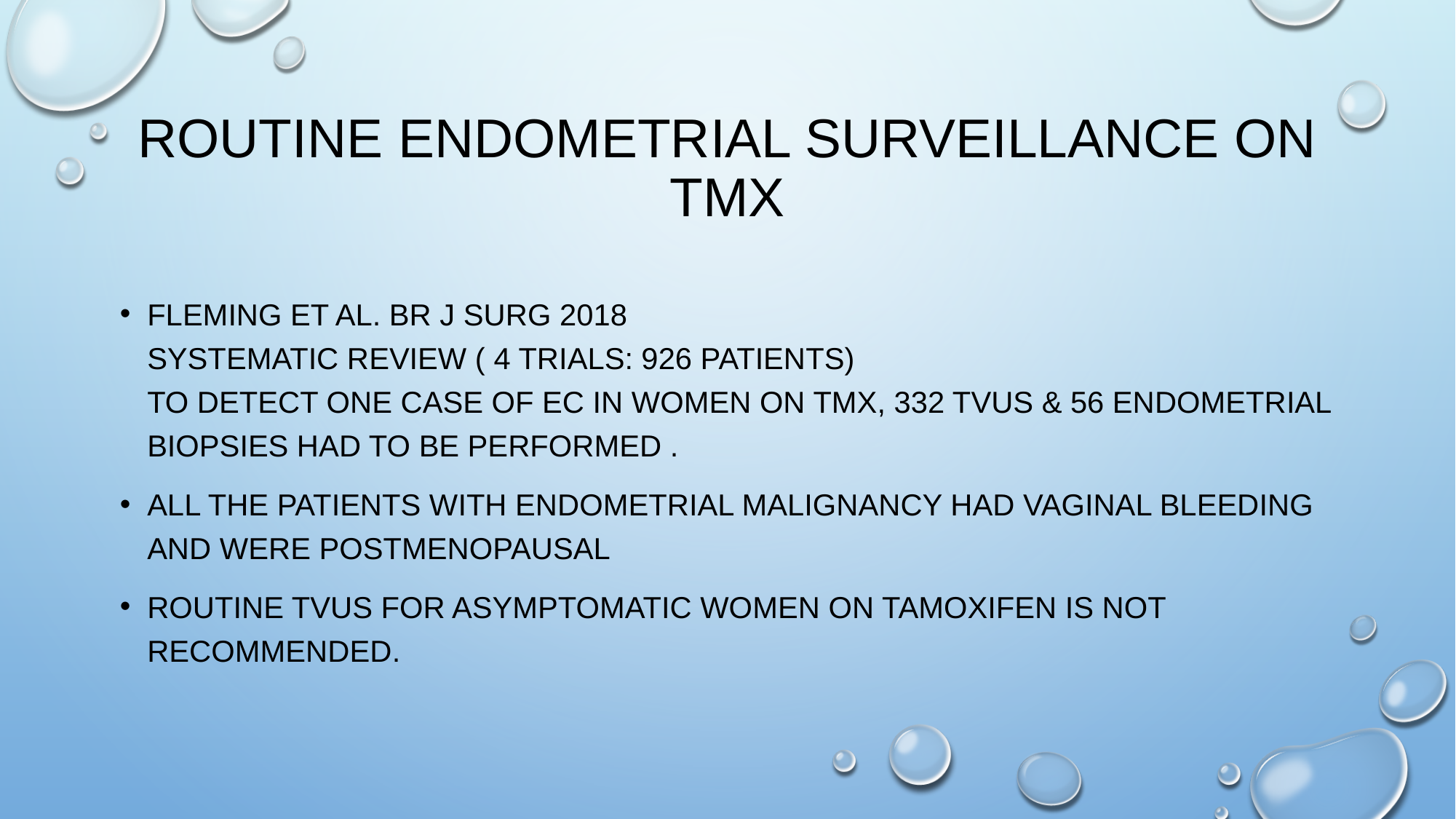

# Routine Endometrial Surveillance on TMX
Fleming et al. Br J Surg 2018                                                                               systematic review ( 4 trials: 926 patients)                                                     to detect one case of EC in women on TMX, 332 TVUS & 56 endometrial biopsies had to be performed .
All the patients with endometrial malignancy had vaginal bleeding and were postmenopausal
routine TVUS for asymptomatic women on tamoxifen is not recommended.